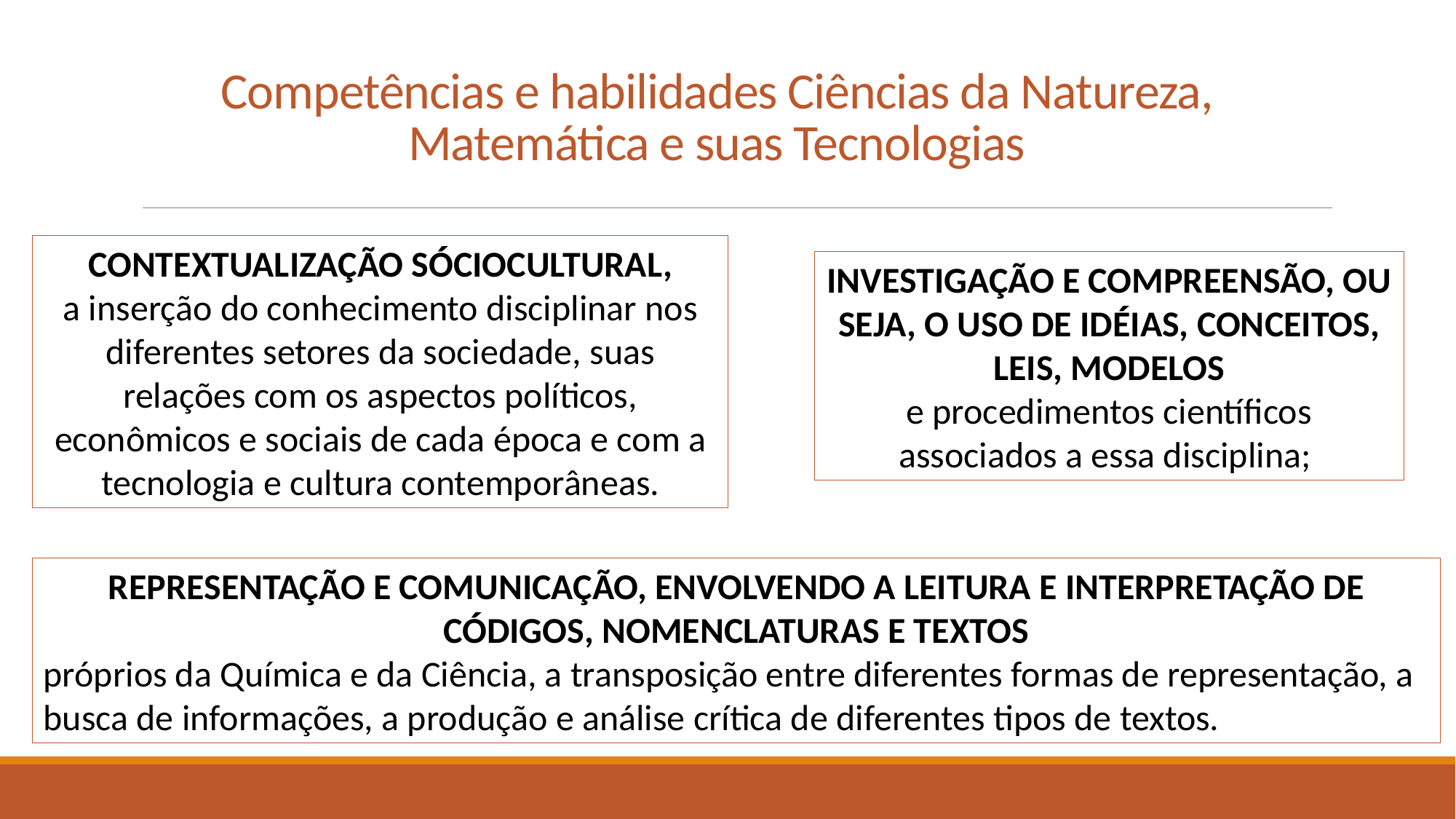

# Competências e habilidades Ciências da Natureza, Matemática e suas Tecnologias
CONTEXTUALIZAÇÃO SÓCIOCULTURAL,
a inserção do conhecimento disciplinar nos diferentes setores da sociedade, suas relações com os aspectos políticos, econômicos e sociais de cada época e com a tecnologia e cultura contemporâneas.
INVESTIGAÇÃO E COMPREENSÃO, OU SEJA, O USO DE IDÉIAS, CONCEITOS, LEIS, MODELOS
e procedimentos científicos associados a essa disciplina;
REPRESENTAÇÃO E COMUNICAÇÃO, ENVOLVENDO A LEITURA E INTERPRETAÇÃO DE CÓDIGOS, NOMENCLATURAS E TEXTOS
próprios da Química e da Ciência, a transposição entre diferentes formas de representação, a busca de informações, a produção e análise crítica de diferentes tipos de textos.